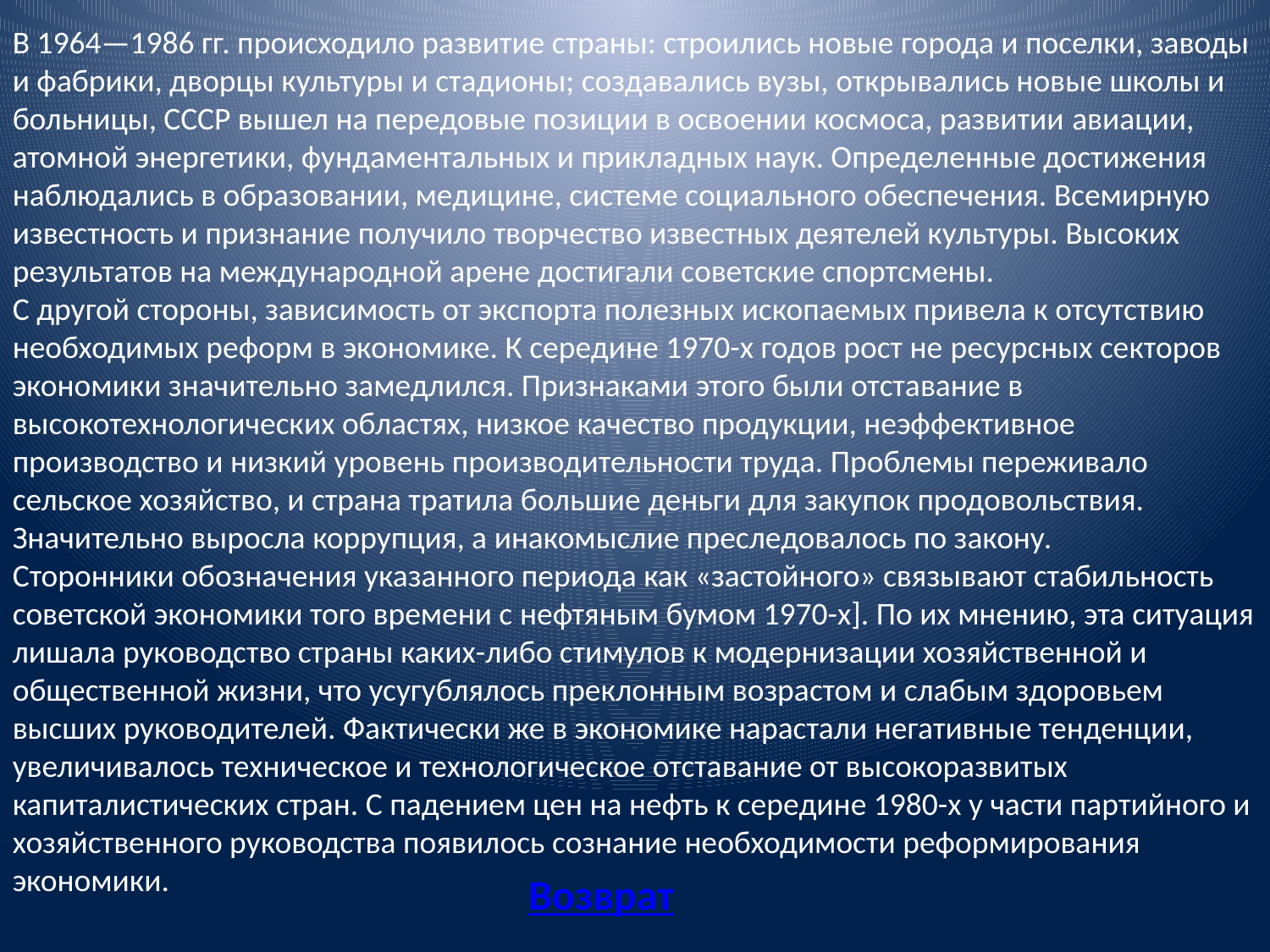

В 1964—1986 гг. происходило развитие страны: строились новые города и поселки, заводы и фабрики, дворцы культуры и стадионы; создавались вузы, открывались новые школы и больницы, СССР вышел на передовые позиции в освоении космоса, развитии авиации, атомной энергетики, фундаментальных и прикладных наук. Определенные достижения наблюдались в образовании, медицине, системе социального обеспечения. Всемирную известность и признание получило творчество известных деятелей культуры. Высоких результатов на международной арене достигали советские спортсмены.
С другой стороны, зависимость от экспорта полезных ископаемых привела к отсутствию необходимых реформ в экономике. К середине 1970-х годов рост не ресурсных секторов экономики значительно замедлился. Признаками этого были отставание в высокотехнологических областях, низкое качество продукции, неэффективное производство и низкий уровень производительности труда. Проблемы переживало сельское хозяйство, и страна тратила большие деньги для закупок продовольствия. Значительно выросла коррупция, а инакомыслие преследовалось по закону.
Сторонники обозначения указанного периода как «застойного» связывают стабильность советской экономики того времени с нефтяным бумом 1970-х]. По их мнению, эта ситуация лишала руководство страны каких-либо стимулов к модернизации хозяйственной и общественной жизни, что усугублялось преклонным возрастом и слабым здоровьем высших руководителей. Фактически же в экономике нарастали негативные тенденции, увеличивалось техническое и технологическое отставание от высокоразвитых капиталистических стран. С падением цен на нефть к середине 1980-х у части партийного и хозяйственного руководства появилось сознание необходимости реформирования экономики.
Возврат